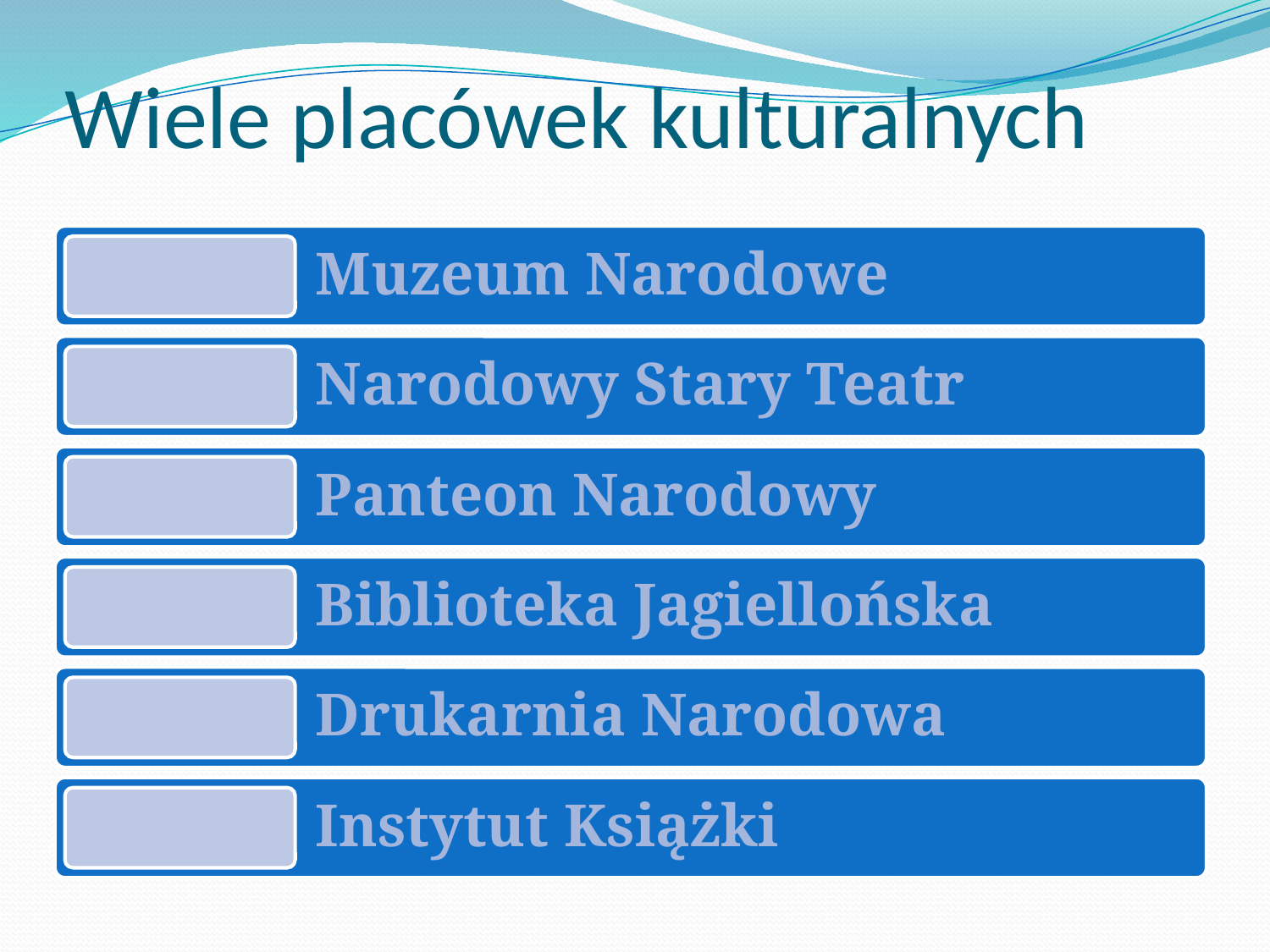

# Wiele placówek kulturalnych
Muzeum Narodowe
Narodowy Stary Teatr
Panteon Narodowy
Biblioteka Jagiellońska
Drukarnia Narodowa
Instytut Książki